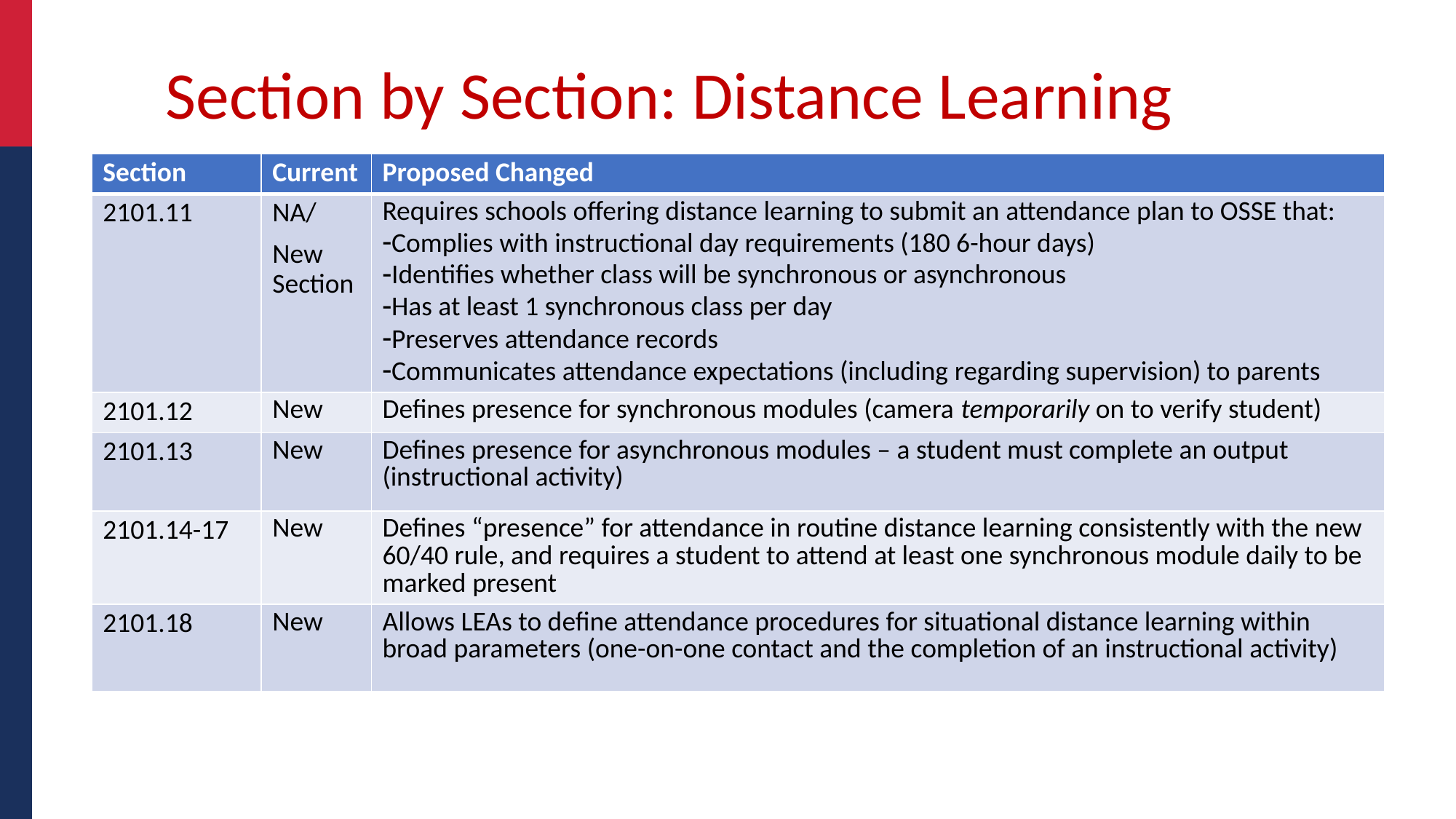

# Section by Section: Distance Learning
| Section | Current | Proposed Changed |
| --- | --- | --- |
| 2101.11 | NA/ New Section | Requires schools offering distance learning to submit an attendance plan to OSSE that: Complies with instructional day requirements (180 6-hour days) Identifies whether class will be synchronous or asynchronous Has at least 1 synchronous class per day Preserves attendance records Communicates attendance expectations (including regarding supervision) to parents |
| 2101.12 | New | Defines presence for synchronous modules (camera temporarily on to verify student) |
| 2101.13 | New | Defines presence for asynchronous modules – a student must complete an output (instructional activity) |
| 2101.14-17 | New | Defines “presence” for attendance in routine distance learning consistently with the new 60/40 rule, and requires a student to attend at least one synchronous module daily to be marked present |
| 2101.18 | New | Allows LEAs to define attendance procedures for situational distance learning within broad parameters (one-on-one contact and the completion of an instructional activity) |